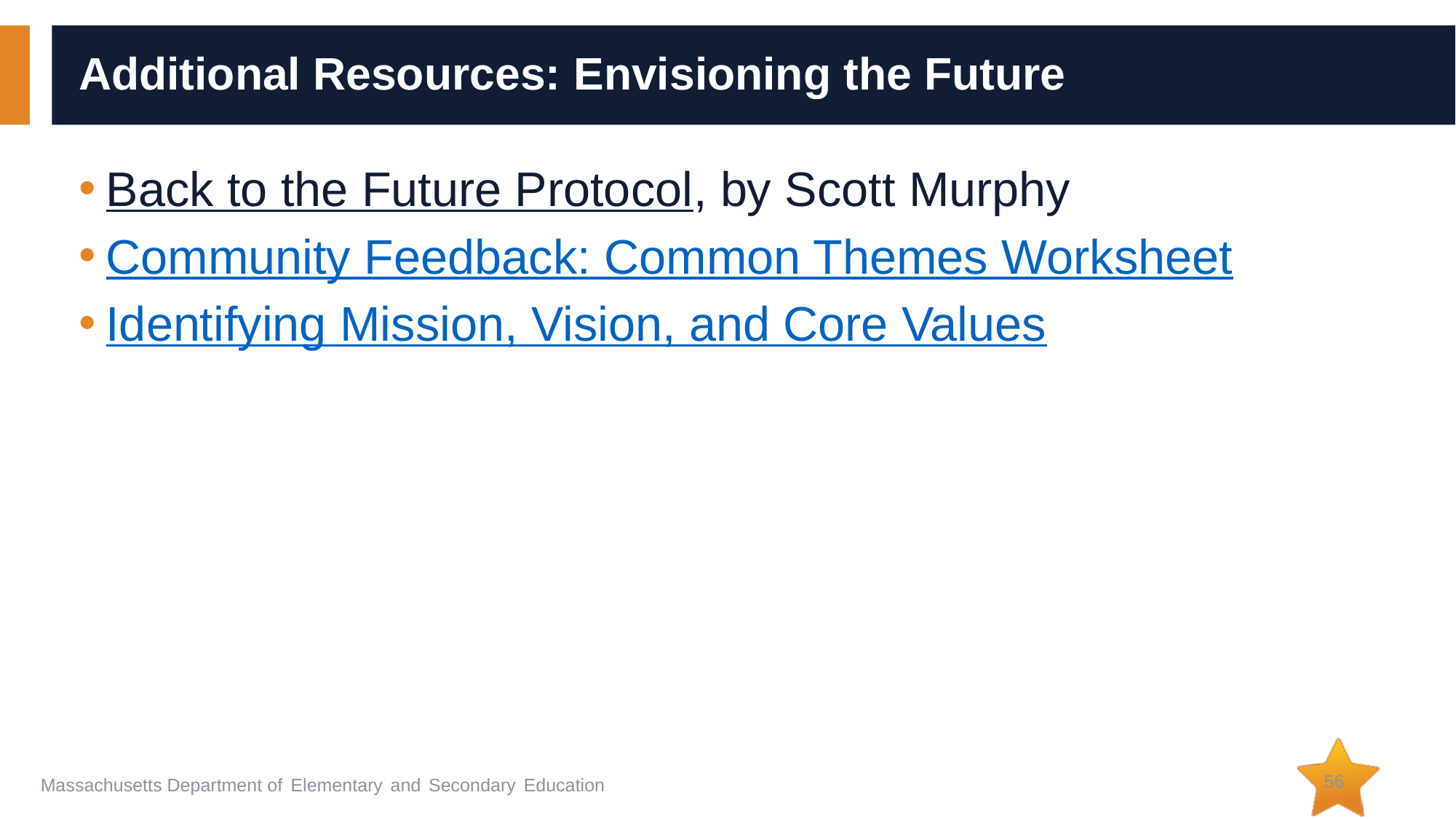

# Additional Resources: Envisioning the Future
Back to the Future Protocol, by Scott Murphy
Community Feedback: Common Themes Worksheet
Identifying Mission, Vision, and Core Values

56